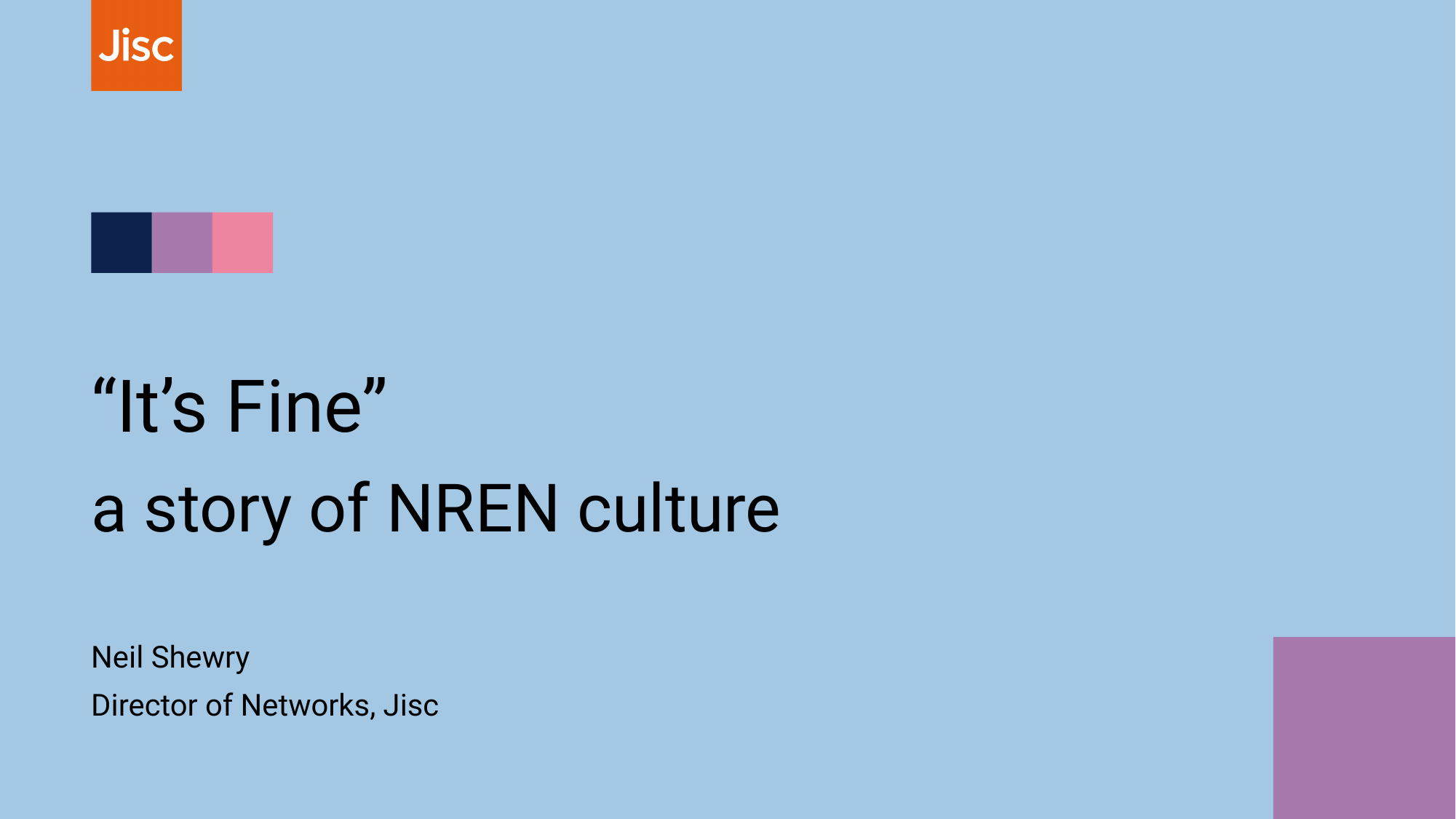

# “It’s Fine” a story of NREN culture
Neil Shewry
Director of Networks, Jisc